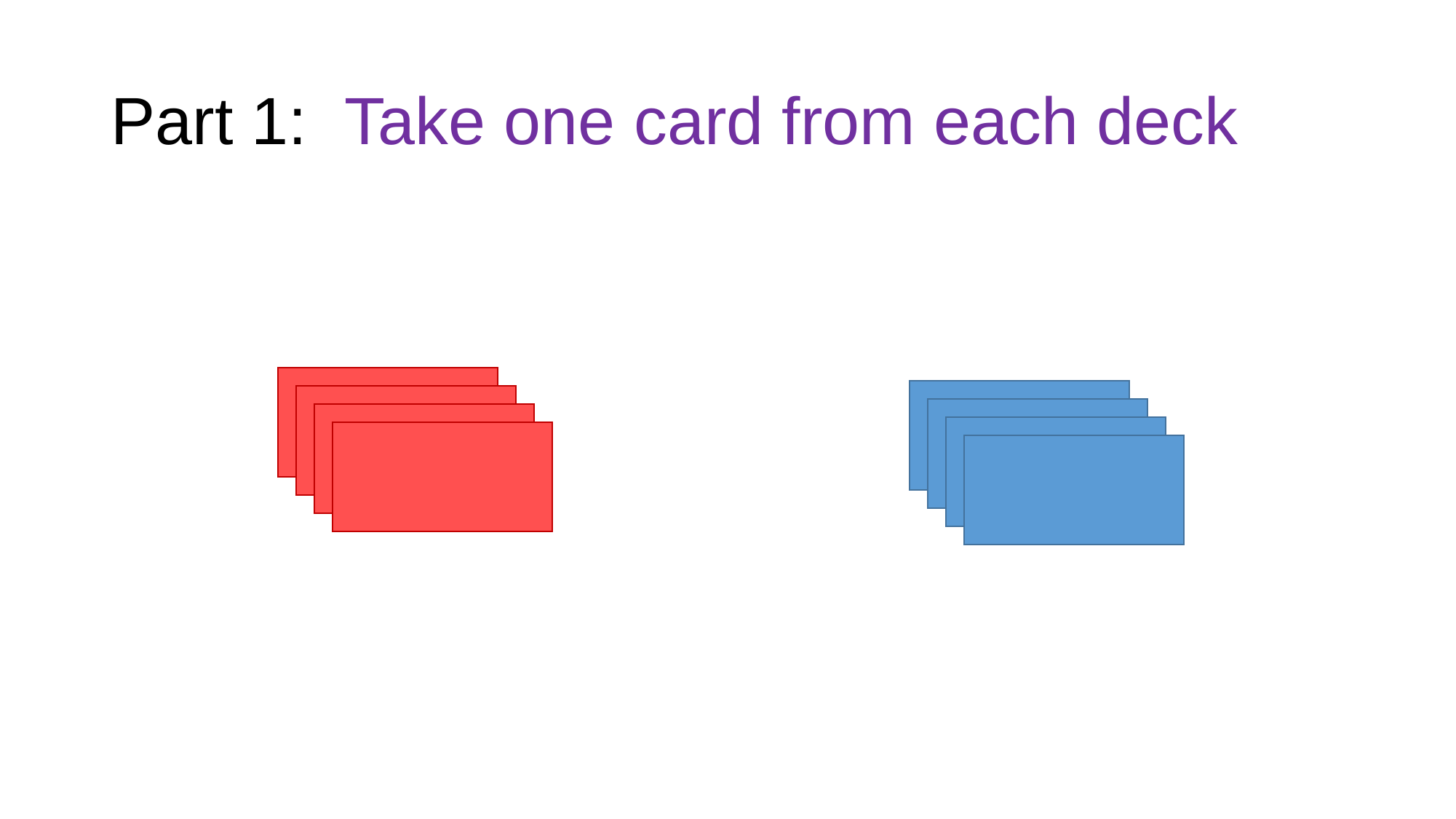

# Part 1:  Take one card from each deck